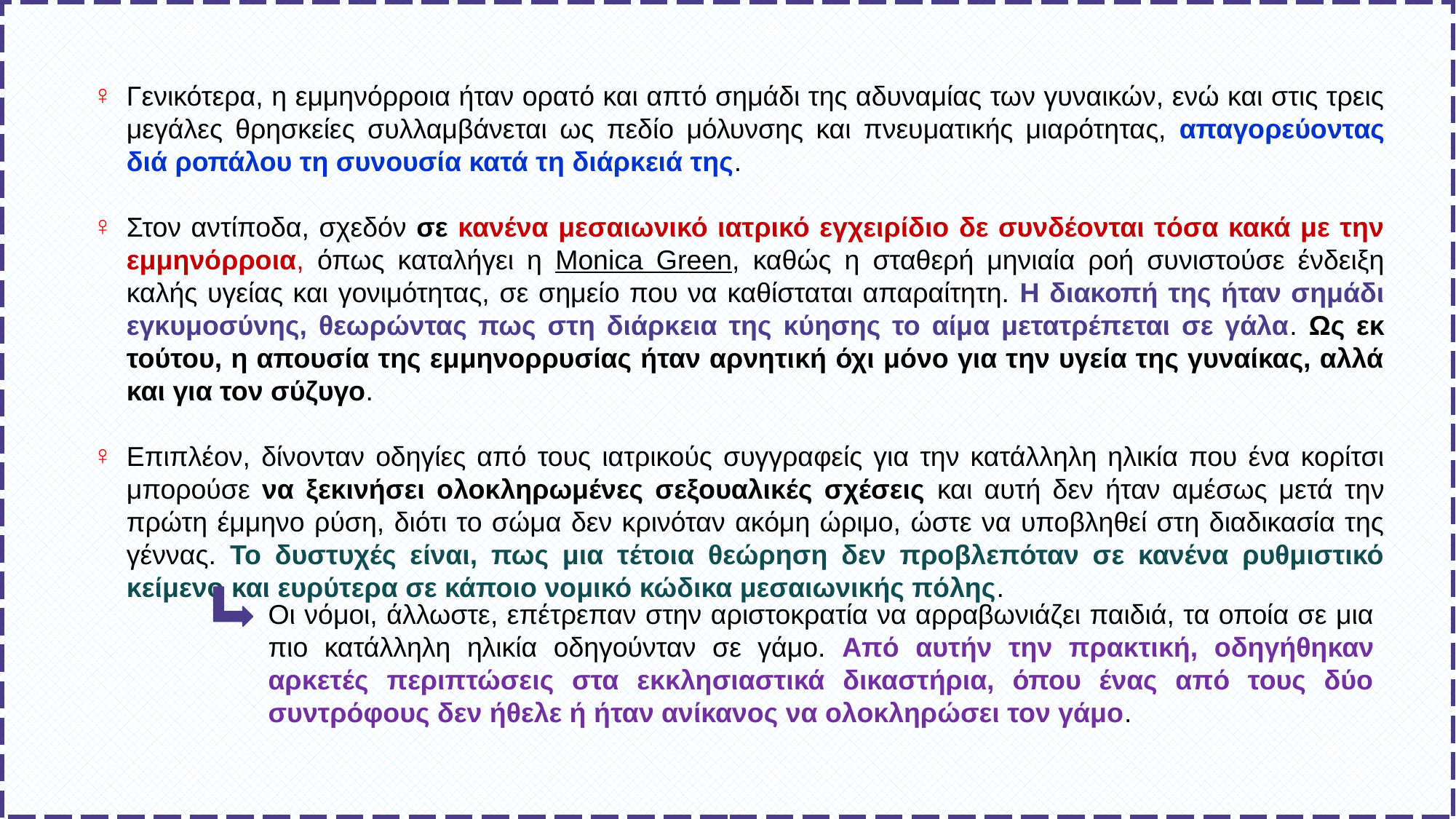

Γενικότερα, η εμμηνόρροια ήταν ορατό και απτό σημάδι της αδυναμίας των γυναικών, ενώ και στις τρεις μεγάλες θρησκείες συλλαμβάνεται ως πεδίο μόλυνσης και πνευματικής μιαρότητας, απαγορεύοντας διά ροπάλου τη συνουσία κατά τη διάρκειά της.

Στον αντίποδα, σχεδόν σε κανένα μεσαιωνικό ιατρικό εγχειρίδιο δε συνδέονται τόσα κακά με την εμμηνόρροια, όπως καταλήγει η Monica Green, καθώς η σταθερή μηνιαία ροή συνιστούσε ένδειξη καλής υγείας και γονιμότητας, σε σημείο που να καθίσταται απαραίτητη. Η διακοπή της ήταν σημάδι εγκυμοσύνης, θεωρώντας πως στη διάρκεια της κύησης το αίμα μετατρέπεται σε γάλα. Ως εκ τούτου, η απουσία της εμμηνορρυσίας ήταν αρνητική όχι μόνο για την υγεία της γυναίκας, αλλά και για τον σύζυγο.

Επιπλέον, δίνονταν οδηγίες από τους ιατρικούς συγγραφείς για την κατάλληλη ηλικία που ένα κορίτσι μπορούσε να ξεκινήσει ολοκληρωμένες σεξουαλικές σχέσεις και αυτή δεν ήταν αμέσως μετά την πρώτη έμμηνο ρύση, διότι το σώμα δεν κρινόταν ακόμη ώριμο, ώστε να υποβληθεί στη διαδικασία της γέννας. Το δυστυχές είναι, πως μια τέτοια θεώρηση δεν προβλεπόταν σε κανένα ρυθμιστικό κείμενο και ευρύτερα σε κάποιο νομικό κώδικα μεσαιωνικής πόλης.

Οι νόμοι, άλλωστε, επέτρεπαν στην αριστοκρατία να αρραβωνιάζει παιδιά, τα οποία σε μια πιο κατάλληλη ηλικία οδηγούνταν σε γάμο. Από αυτήν την πρακτική, οδηγήθηκαν αρκετές περιπτώσεις στα εκκλησιαστικά δικαστήρια, όπου ένας από τους δύο συντρόφους δεν ήθελε ή ήταν ανίκανος να ολοκληρώσει τον γάμο.